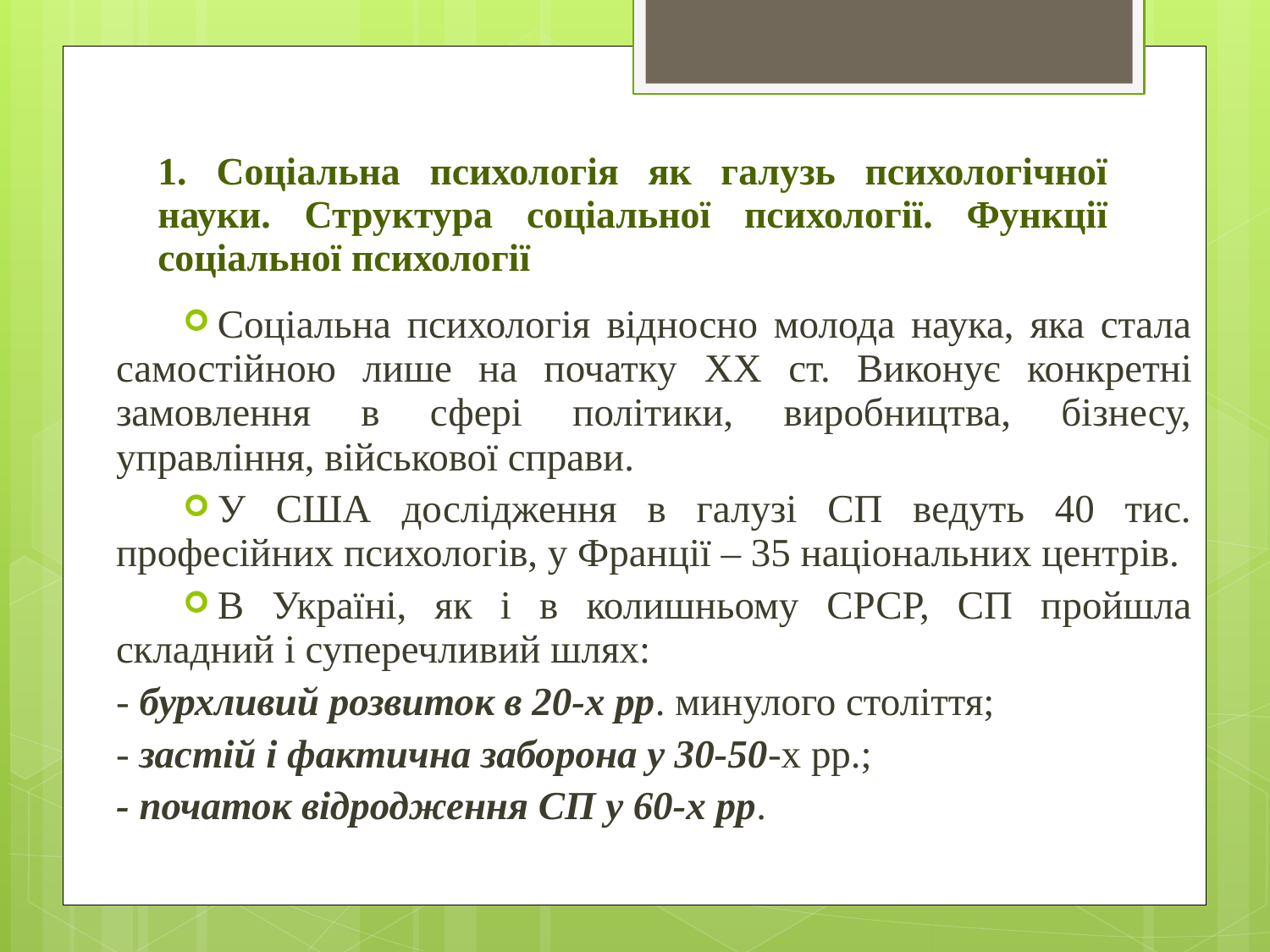

# 1. Соціальна психологія як галузь психологічної науки. Структура соціальної психології. Функції соціальної психології
Соціальна психологія відносно молода наука, яка стала самостійною лише на початку XX ст. Виконує конкретні замовлення в сфері політики, виробництва, бізнесу, управління, військової справи.
У США дослідження в галузі СП ведуть 40 тис. професійних психологів, у Франції – 35 національних центрів.
В Україні, як і в колишньому СРСР, СП пройшла складний і суперечливий шлях:
- бурхливий розвиток в 20-х рр. минулого століття;
- застій і фактична заборона у 30-50-х рр.;
- початок відродження СП у 60-х рр.